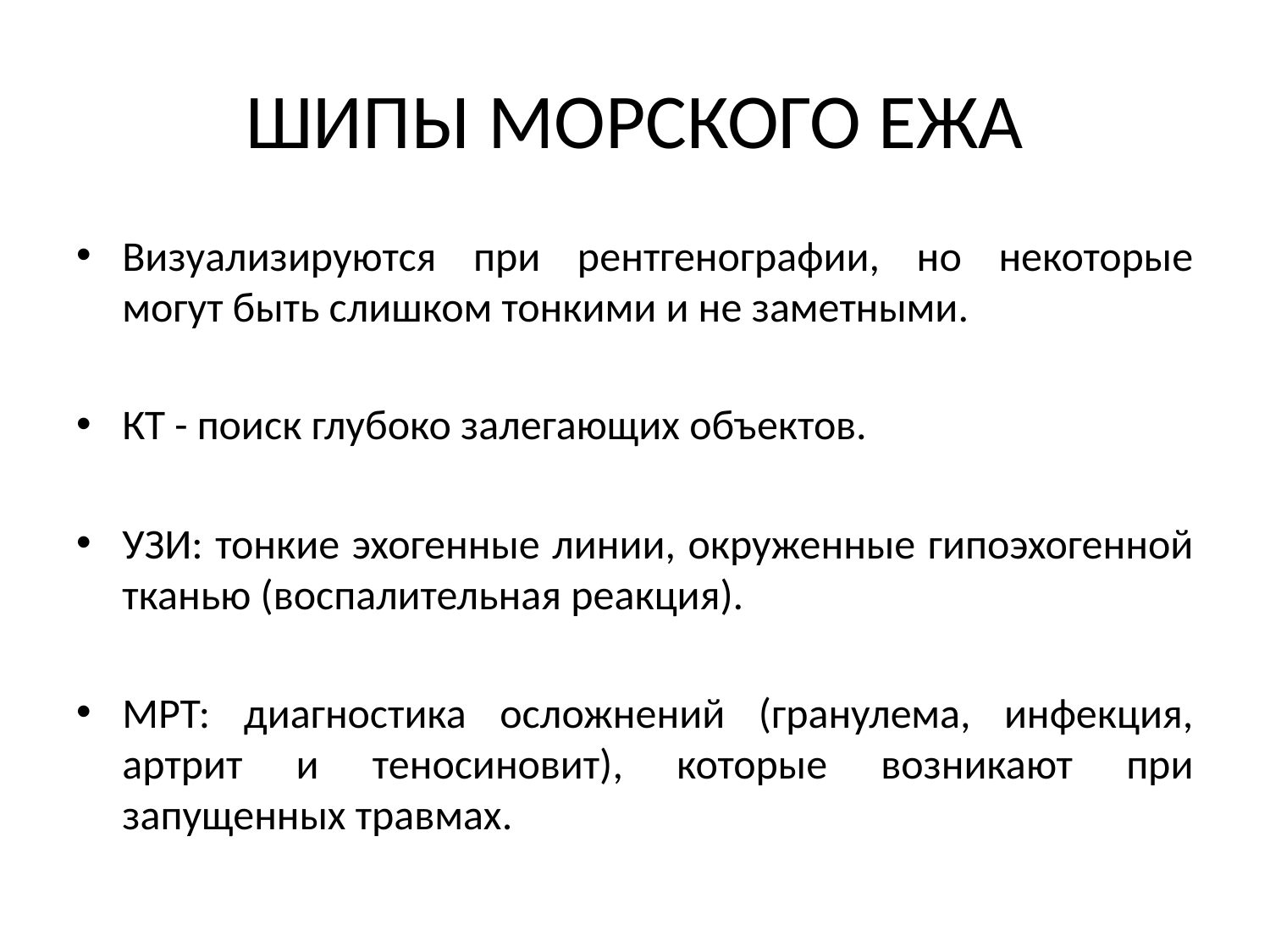

# ШИПЫ МОРСКОГО ЕЖА
Визуализируются при рентгенографии, но некоторые могут быть слишком тонкими и не заметными.

КТ - поиск глубоко залегающих объектов.

УЗИ: тонкие эхогенные линии, окруженные гипоэхогенной тканью (воспалительная реакция).

МРТ: диагностика осложнений (гранулема, инфекция, артрит и теносиновит), которые возникают при запущенных травмах.